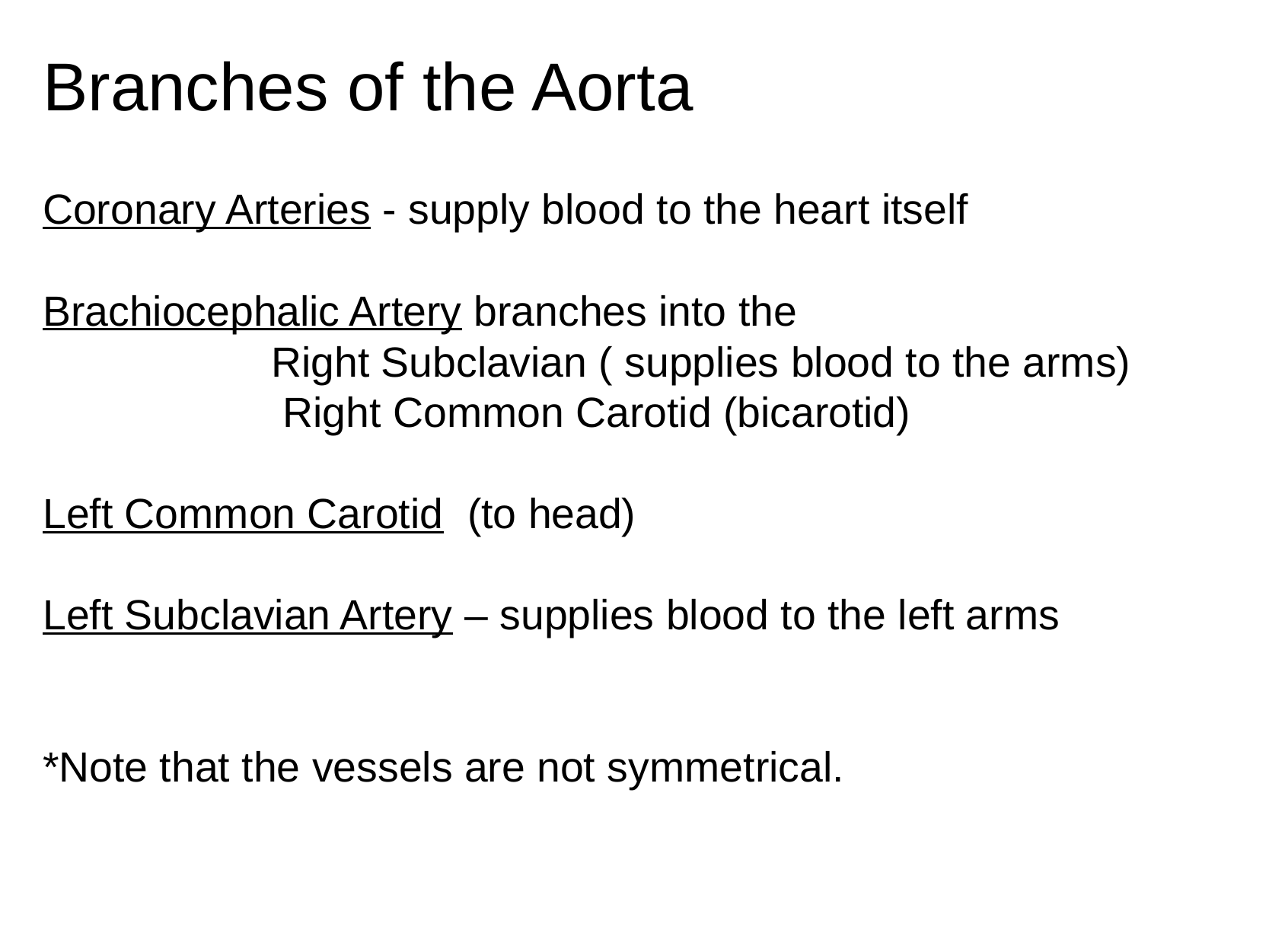

# Branches of the Aorta
Coronary Arteries - supply blood to the heart itself

Brachiocephalic Artery branches into the
      		Right Subclavian ( supplies blood to the arms)
      		 Right Common Carotid (bicarotid)

Left Common Carotid  (to head)

Left Subclavian Artery – supplies blood to the left arms

*Note that the vessels are not symmetrical.